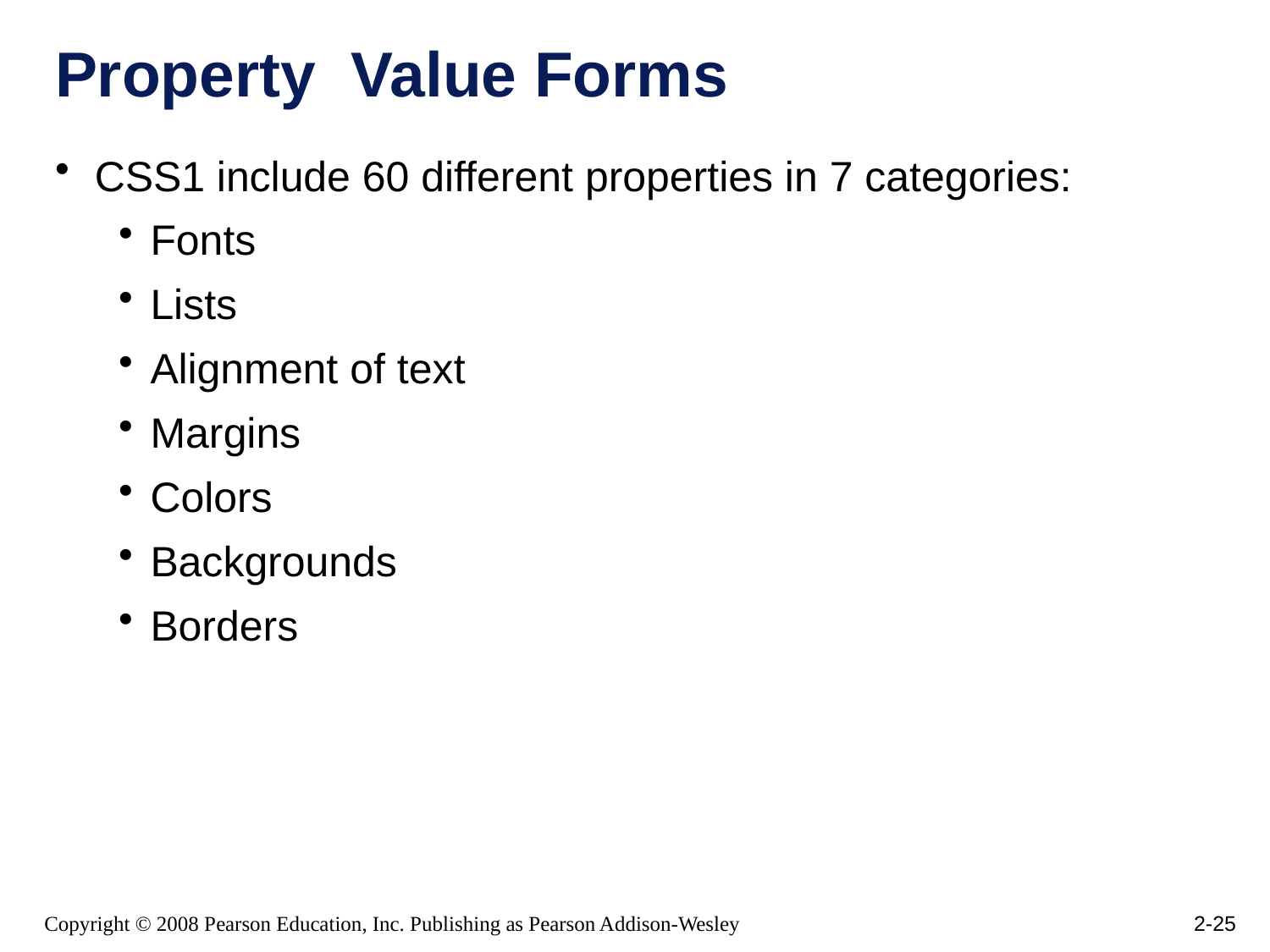

# Property  Value Forms
CSS1 include 60 different properties in 7 categories:
Fonts
Lists
Alignment of text
Margins
Colors
Backgrounds
Borders